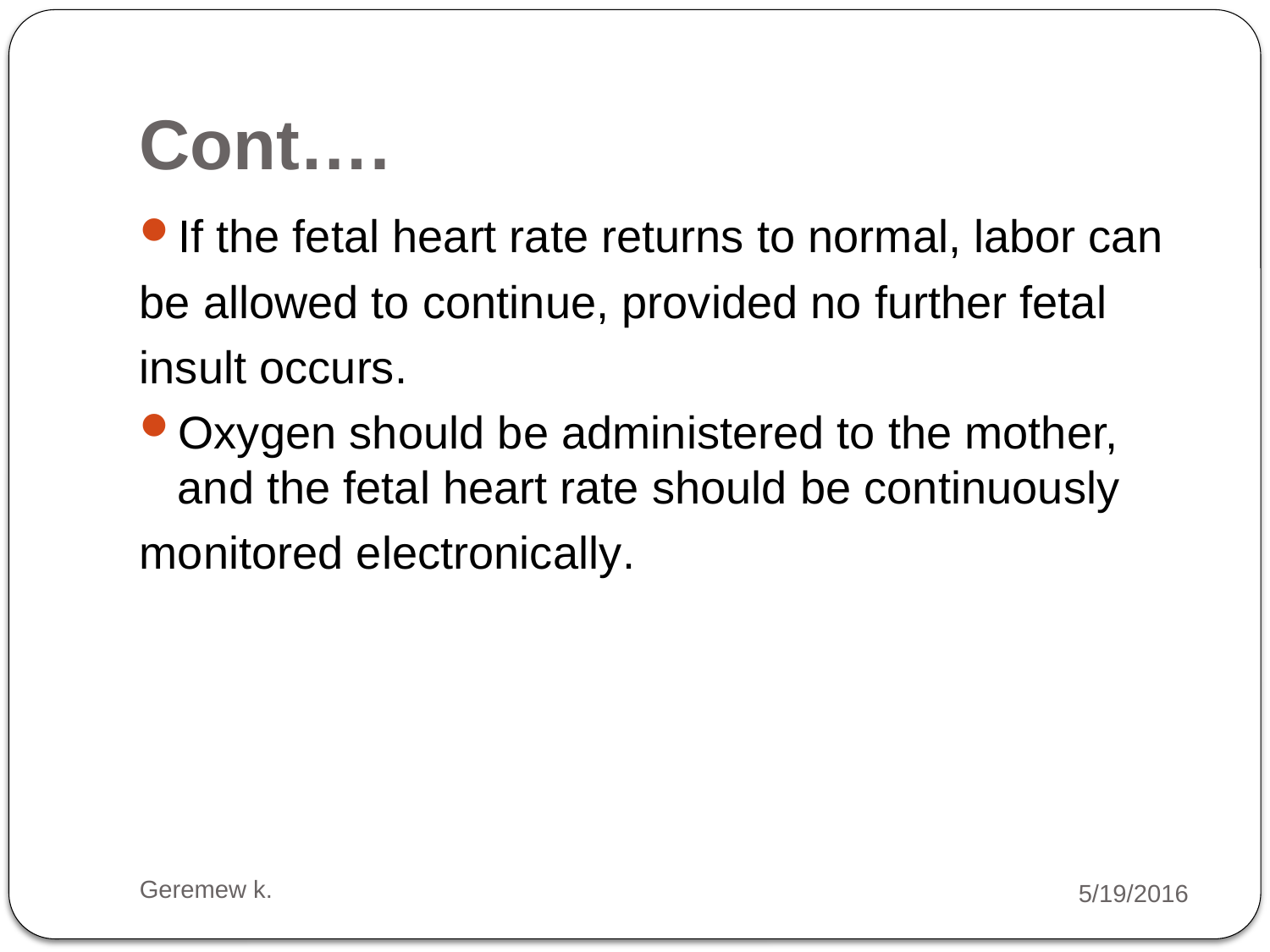

# Cont….
If the fetal heart rate returns to normal, labor can
be allowed to continue, provided no further fetal
insult occurs.
Oxygen should be administered to the mother, and the fetal heart rate should be continuously
monitored electronically.
Geremew k.
5/19/2016